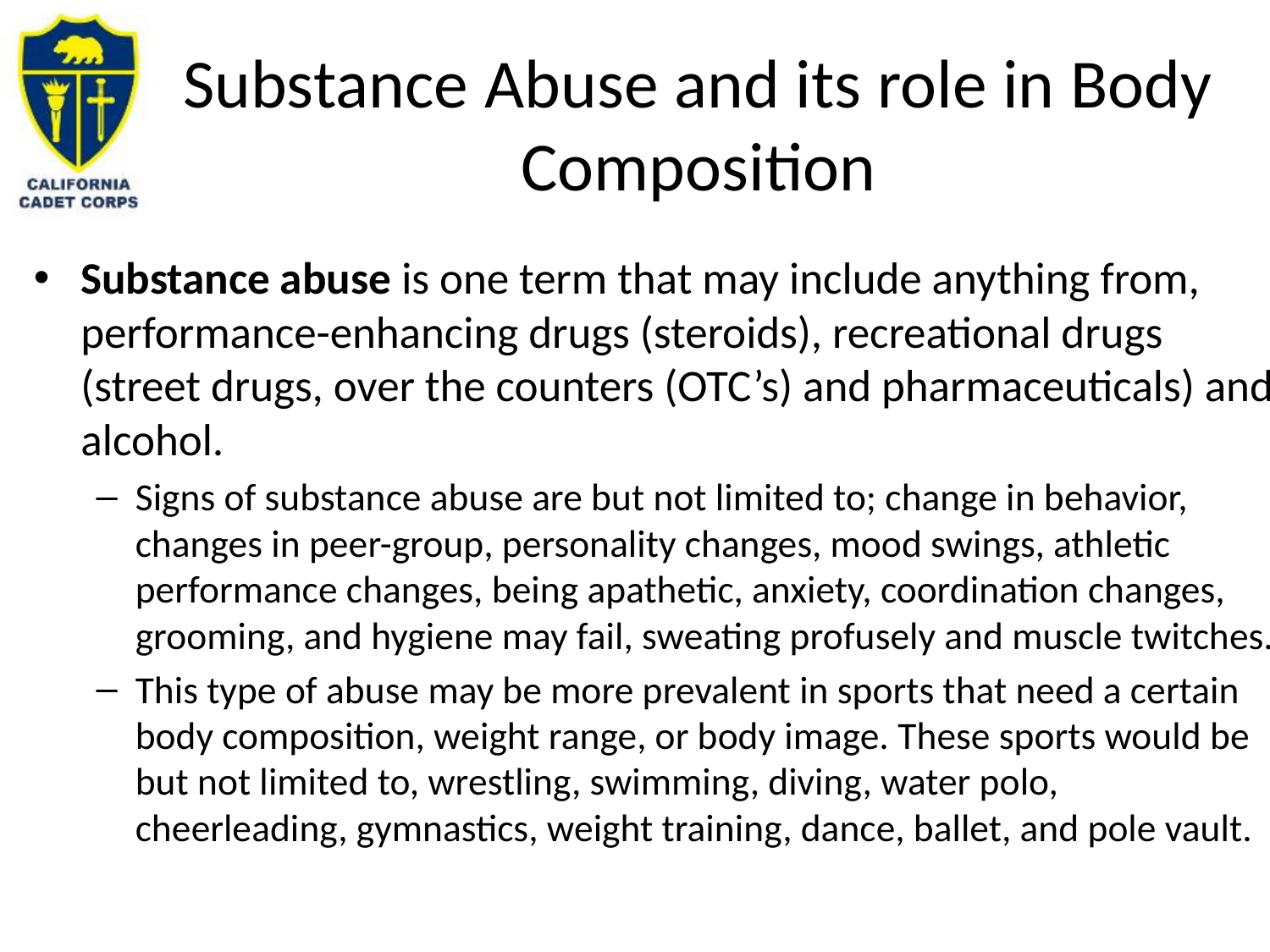

# Substance Abuse and its role in Body Composition
Substance abuse is one term that may include anything from, performance-enhancing drugs (steroids), recreational drugs (street drugs, over the counters (OTC’s) and pharmaceuticals) and alcohol.
Signs of substance abuse are but not limited to; change in behavior, changes in peer-group, personality changes, mood swings, athletic performance changes, being apathetic, anxiety, coordination changes, grooming, and hygiene may fail, sweating profusely and muscle twitches.
This type of abuse may be more prevalent in sports that need a certain body composition, weight range, or body image. These sports would be but not limited to, wrestling, swimming, diving, water polo, cheerleading, gymnastics, weight training, dance, ballet, and pole vault.